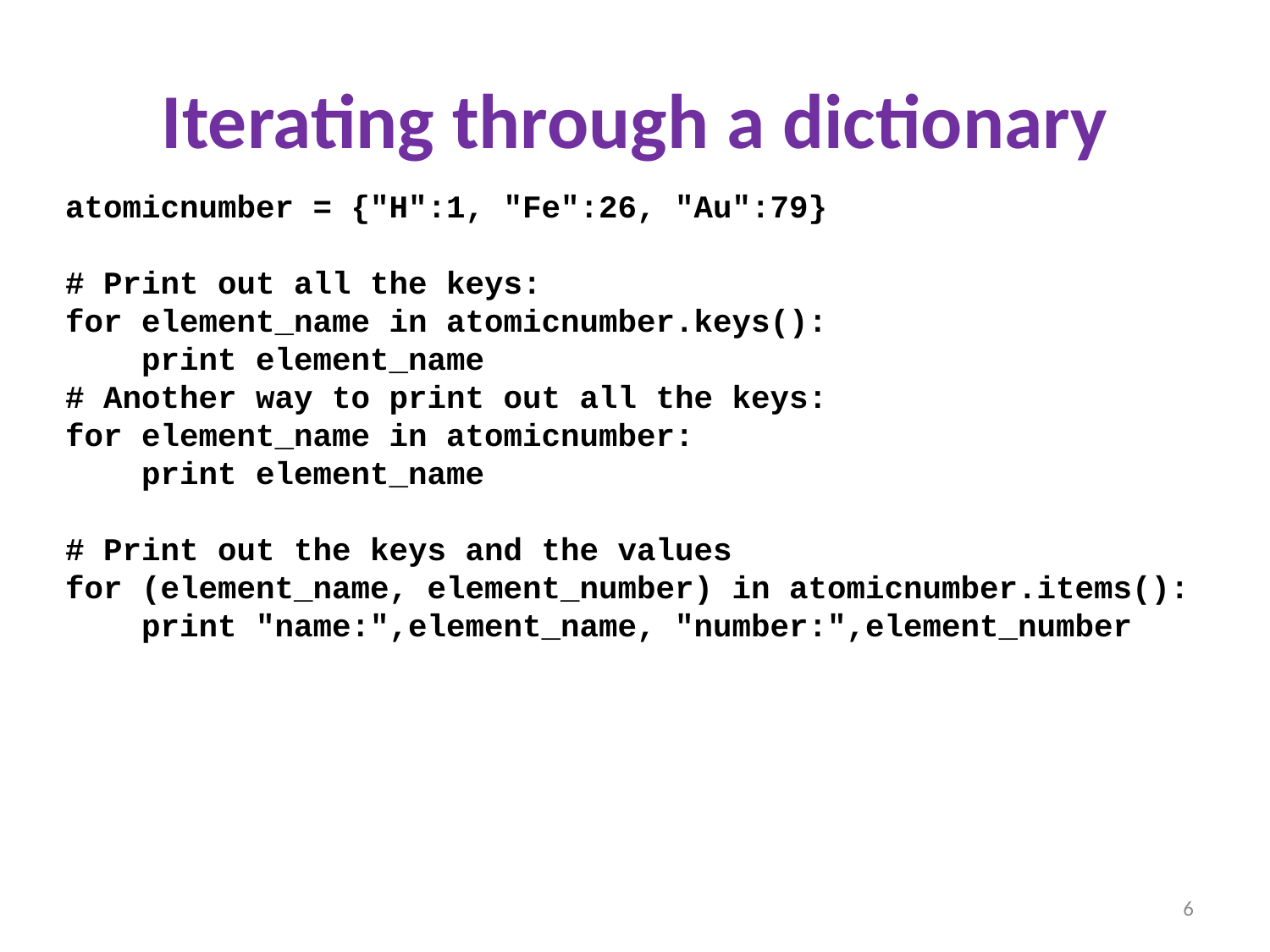

# Iterating through a dictionary
atomicnumber = {"H":1, "Fe":26, "Au":79}

# Print out all the keys:
for element_name in atomicnumber.keys():
    print element_name
# Another way to print out all the keys:
for element_name in atomicnumber:
    print element_name

# Print out the keys and the values
for (element_name, element_number) in atomicnumber.items():
    print "name:",element_name, "number:",element_number

6